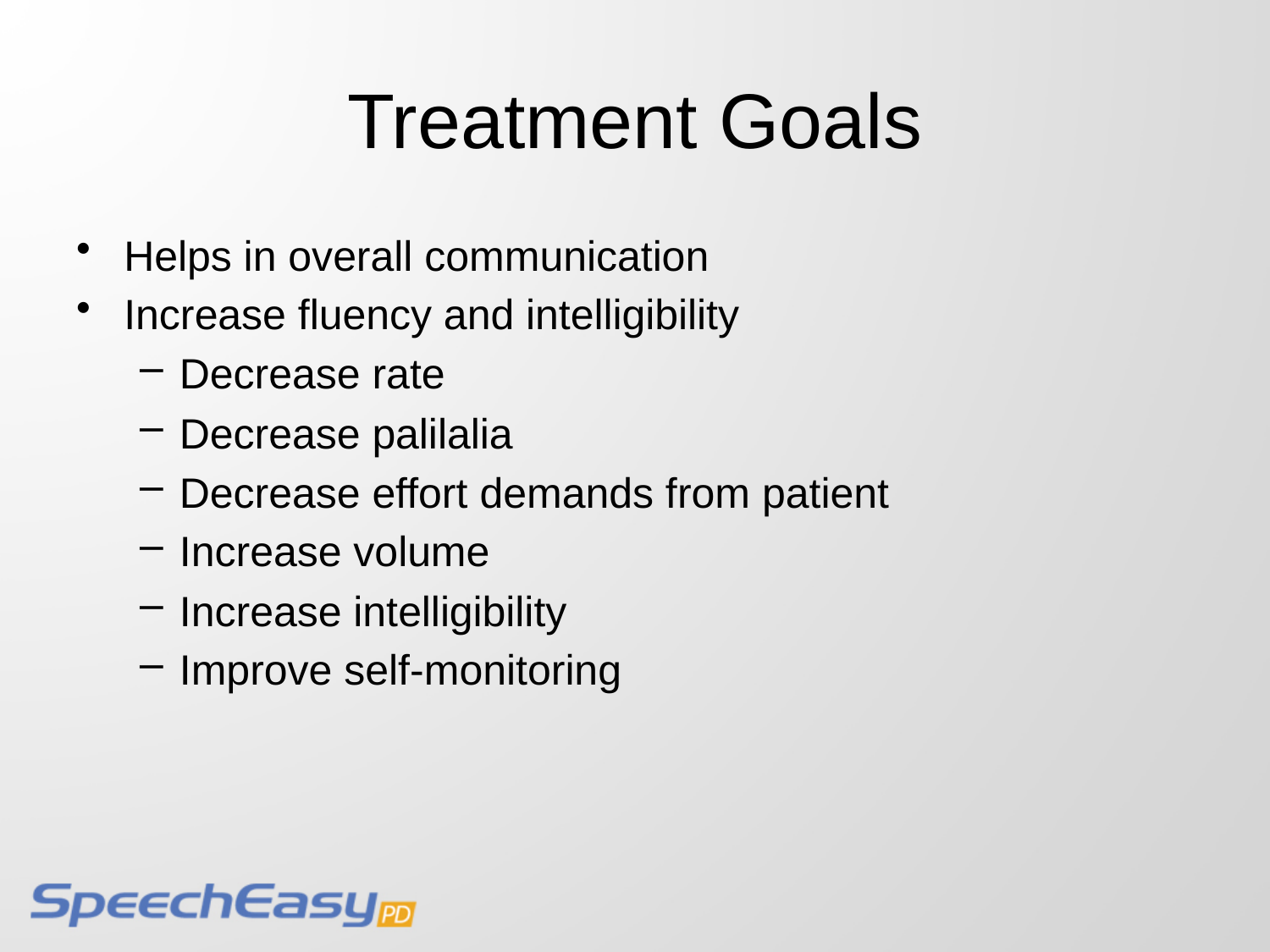

# Treatment Goals
Helps in overall communication
Increase fluency and intelligibility
Decrease rate
Decrease palilalia
Decrease effort demands from patient
Increase volume
Increase intelligibility
Improve self-monitoring